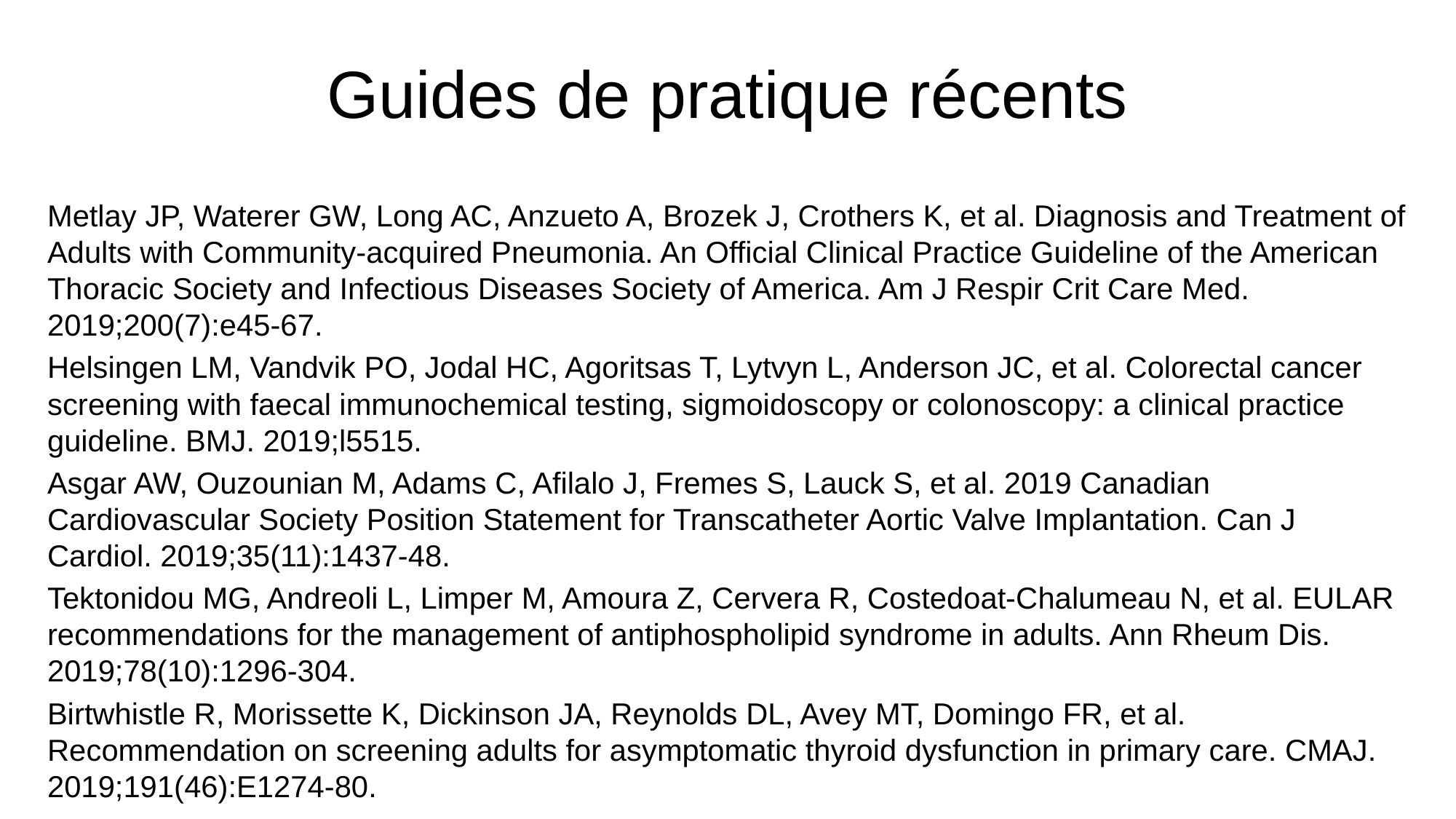

# Guides de pratique récents
Metlay JP, Waterer GW, Long AC, Anzueto A, Brozek J, Crothers K, et al. Diagnosis and Treatment of Adults with Community-acquired Pneumonia. An Official Clinical Practice Guideline of the American Thoracic Society and Infectious Diseases Society of America. Am J Respir Crit Care Med. 2019;200(7):e45‑67.
Helsingen LM, Vandvik PO, Jodal HC, Agoritsas T, Lytvyn L, Anderson JC, et al. Colorectal cancer screening with faecal immunochemical testing, sigmoidoscopy or colonoscopy: a clinical practice guideline. BMJ. 2019;l5515.
Asgar AW, Ouzounian M, Adams C, Afilalo J, Fremes S, Lauck S, et al. 2019 Canadian Cardiovascular Society Position Statement for Transcatheter Aortic Valve Implantation. Can J Cardiol. 2019;35(11):1437‑48.
Tektonidou MG, Andreoli L, Limper M, Amoura Z, Cervera R, Costedoat-Chalumeau N, et al. EULAR recommendations for the management of antiphospholipid syndrome in adults. Ann Rheum Dis. 2019;78(10):1296‑304.
Birtwhistle R, Morissette K, Dickinson JA, Reynolds DL, Avey MT, Domingo FR, et al. Recommendation on screening adults for asymptomatic thyroid dysfunction in primary care. CMAJ. 2019;191(46):E1274‑80.